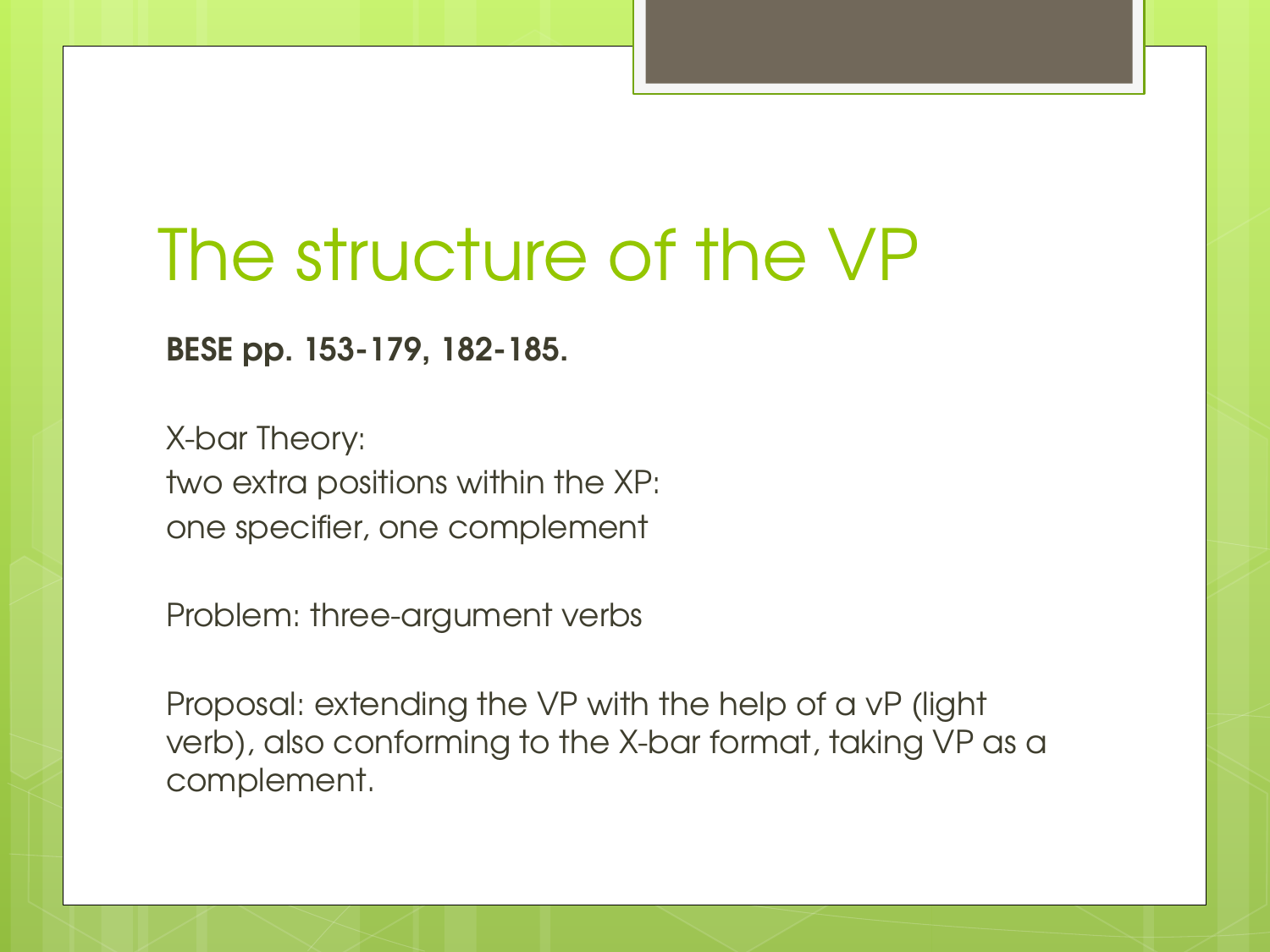

# The structure of the VP
BESE pp. 153-179, 182-185.

X-bar Theory:
two extra positions within the XP:
one specifier, one complement

Problem: three-argument verbs

Proposal: extending the VP with the help of a vP (light verb), also conforming to the X-bar format, taking VP as a complement.